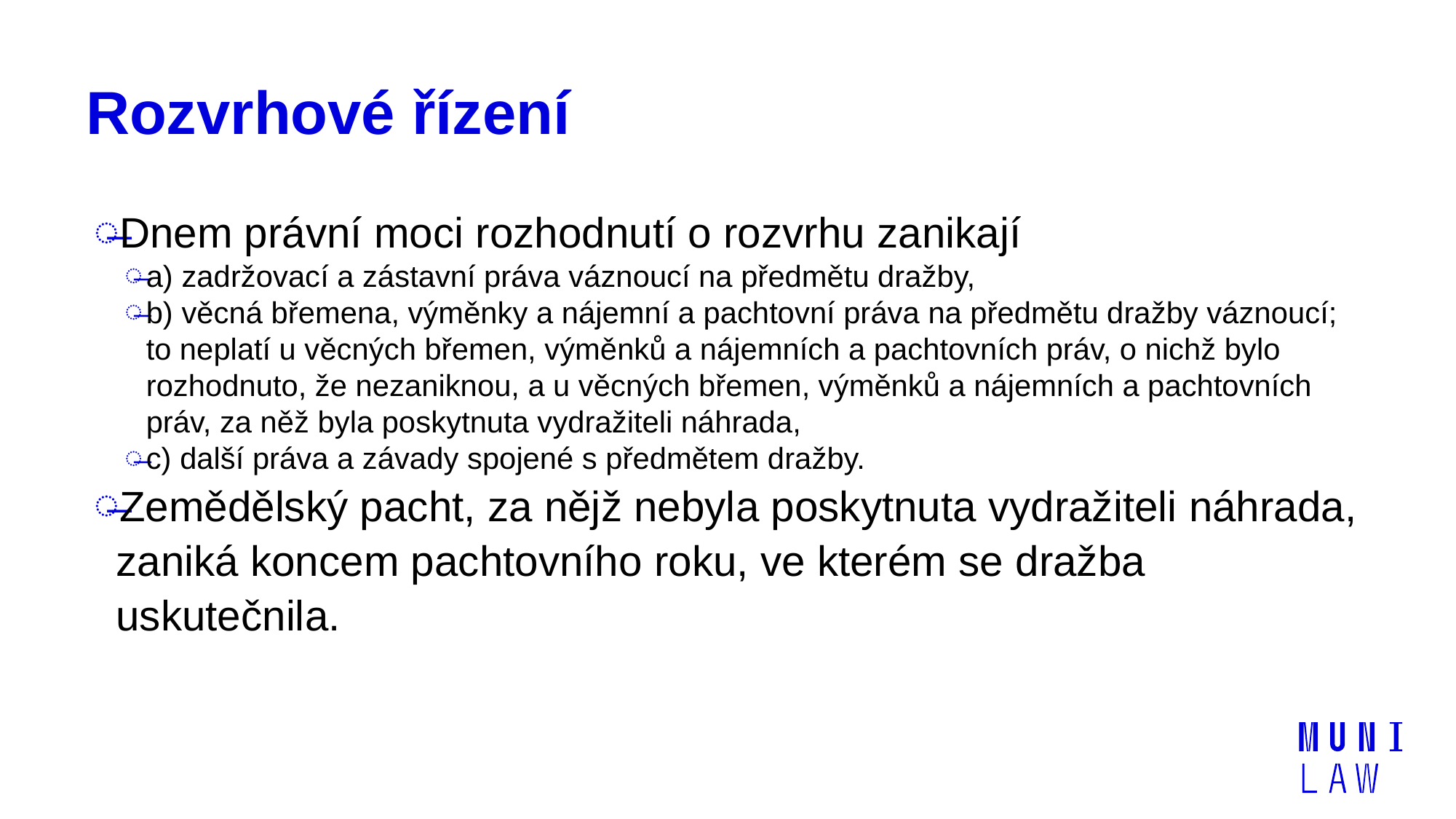

# Rozvrhové řízení
Dnem právní moci rozhodnutí o rozvrhu zanikají
a) zadržovací a zástavní práva váznoucí na předmětu dražby,
b) věcná břemena, výměnky a nájemní a pachtovní práva na předmětu dražby váznoucí; to neplatí u věcných břemen, výměnků a nájemních a pachtovních práv, o nichž bylo rozhodnuto, že nezaniknou, a u věcných břemen, výměnků a nájemních a pachtovních práv, za něž byla poskytnuta vydražiteli náhrada,
c) další práva a závady spojené s předmětem dražby.
Zemědělský pacht, za nějž nebyla poskytnuta vydražiteli náhrada, zaniká koncem pachtovního roku, ve kterém se dražba uskutečnila.